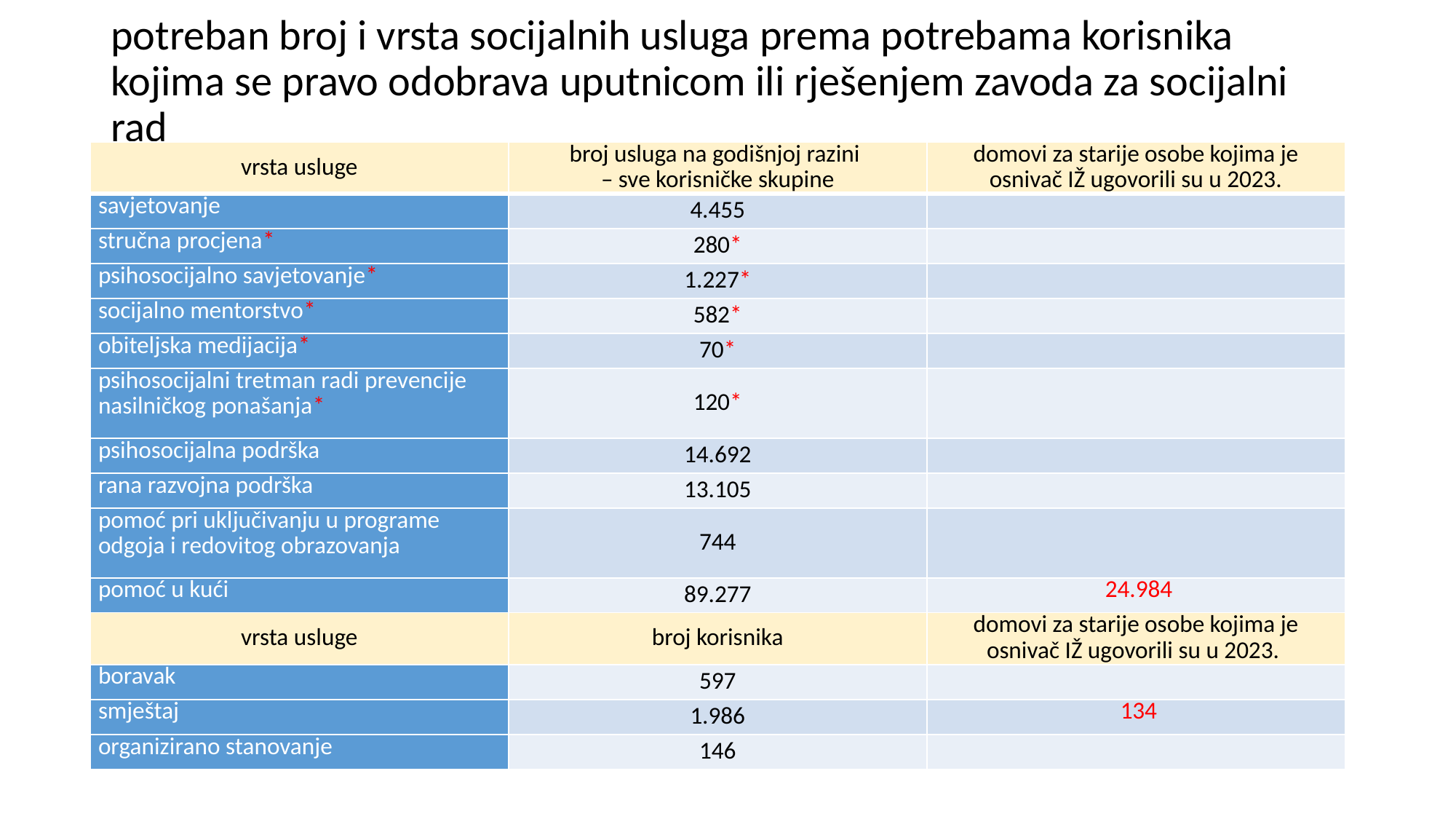

# potreban broj i vrsta socijalnih usluga prema potrebama korisnika kojima se pravo odobrava uputnicom ili rješenjem zavoda za socijalni rad
| vrsta usluge | broj usluga na godišnjoj razini – sve korisničke skupine | domovi za starije osobe kojima je osnivač IŽ ugovorili su u 2023. |
| --- | --- | --- |
| savjetovanje | 4.455 |  |
| stručna procjena\* | 280\* |  |
| psihosocijalno savjetovanje\* | 1.227\* |  |
| socijalno mentorstvo\* | 582\* |  |
| obiteljska medijacija\* | 70\* |  |
| psihosocijalni tretman radi prevencije nasilničkog ponašanja\* | 120\* |  |
| psihosocijalna podrška | 14.692 |  |
| rana razvojna podrška | 13.105 |  |
| pomoć pri uključivanju u programe odgoja i redovitog obrazovanja | 744 |  |
| pomoć u kući | 89.277 | 24.984 |
| vrsta usluge | broj korisnika | domovi za starije osobe kojima je osnivač IŽ ugovorili su u 2023. |
| boravak | 597 |  |
| smještaj | 1.986 | 134 |
| organizirano stanovanje | 146 |  |